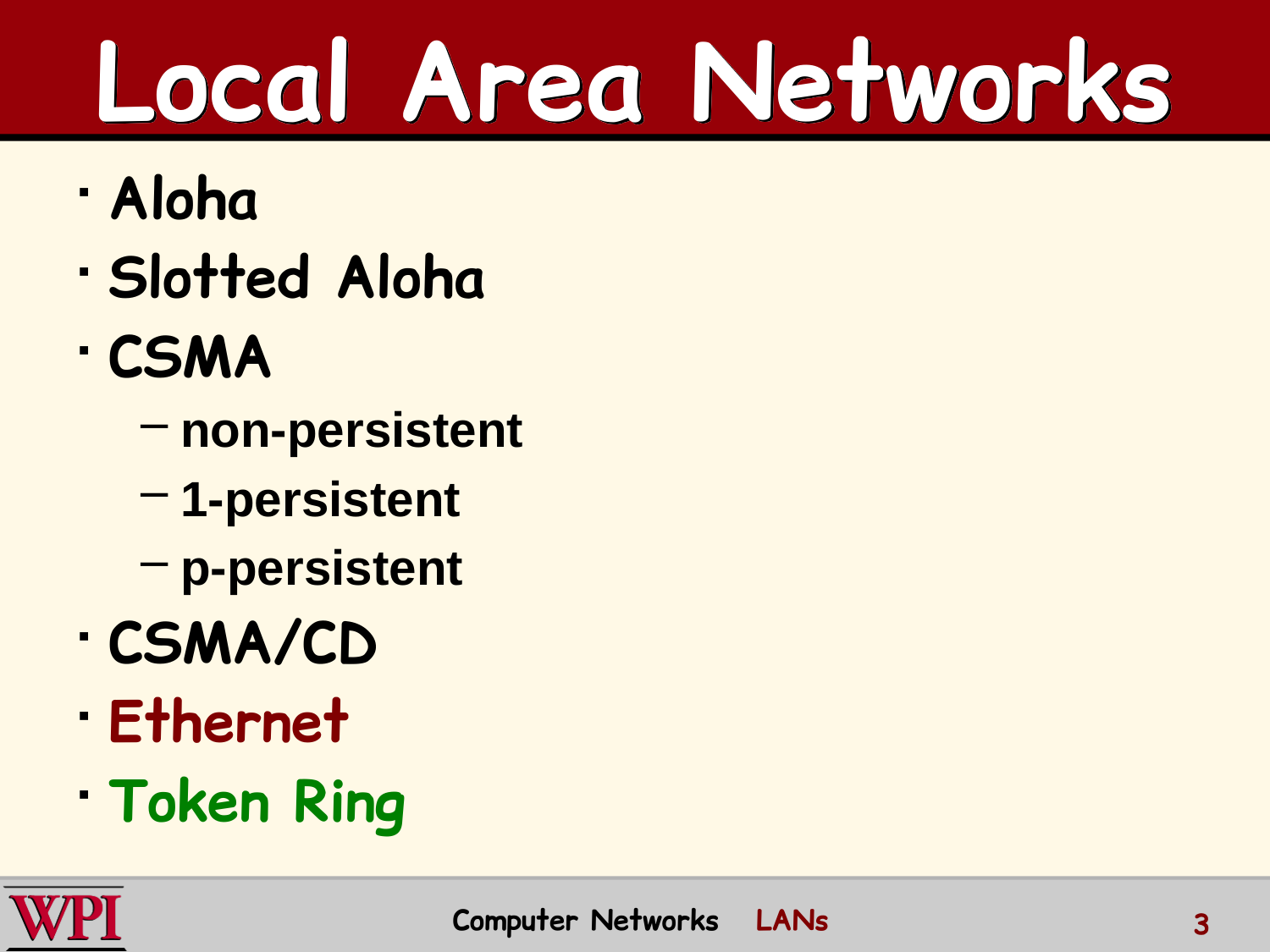

# Local Area Networks
Aloha
Slotted Aloha
CSMA
non-persistent
1-persistent
p-persistent
CSMA/CD
Ethernet
Token Ring
Computer Networks   LANs
3